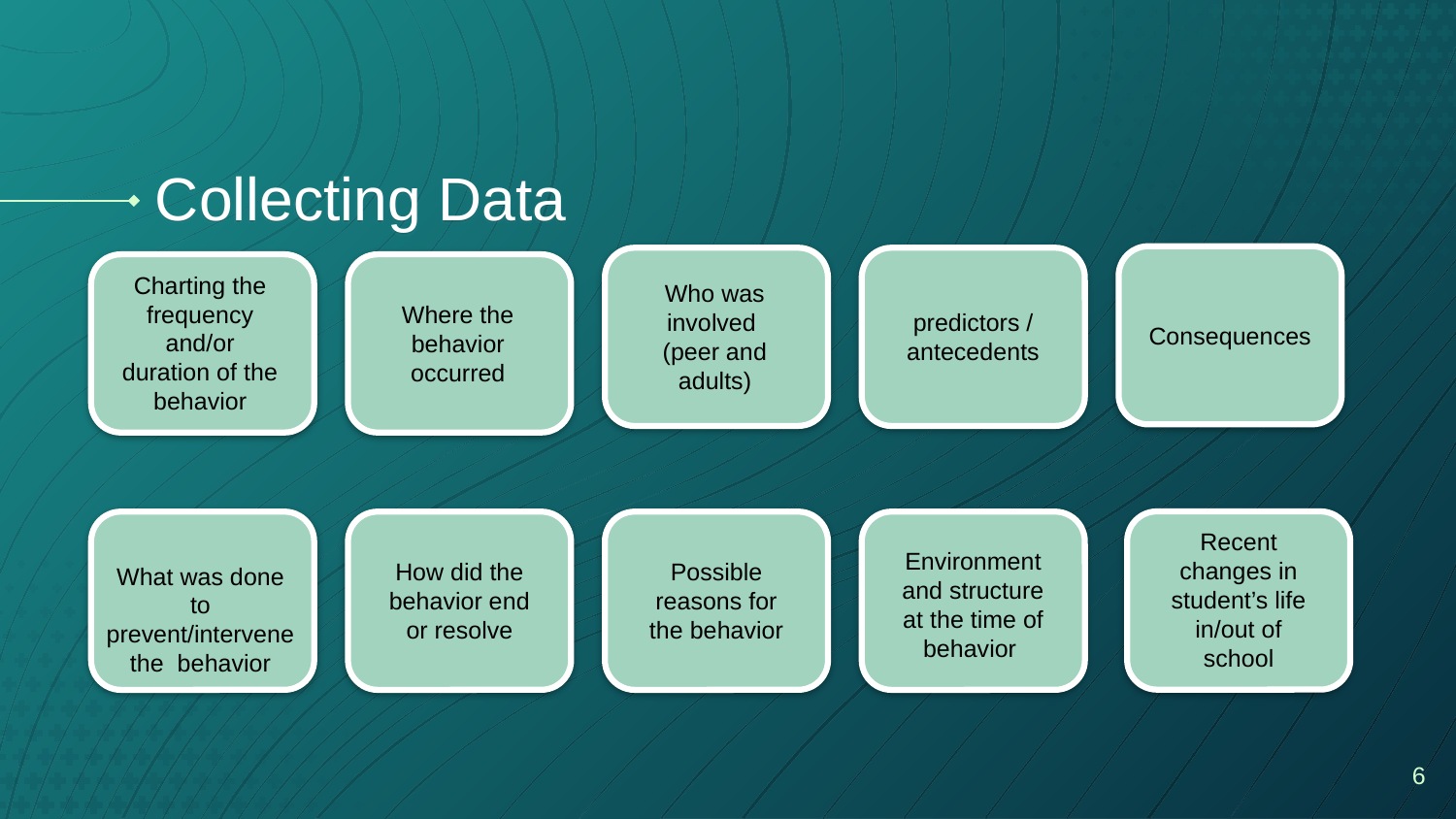

# Collecting Data

Charting the frequency and/or duration of the behavior
Who was involved
(peer and adults)
Where the behavior occurred
predictors / antecedents
Consequences

Recent changes in student’s life in/out of school
Environment and structure at the time of behavior
How did the behavior end or resolve
Possible reasons for the behavior
What was done to prevent/intervene the  behavior
6